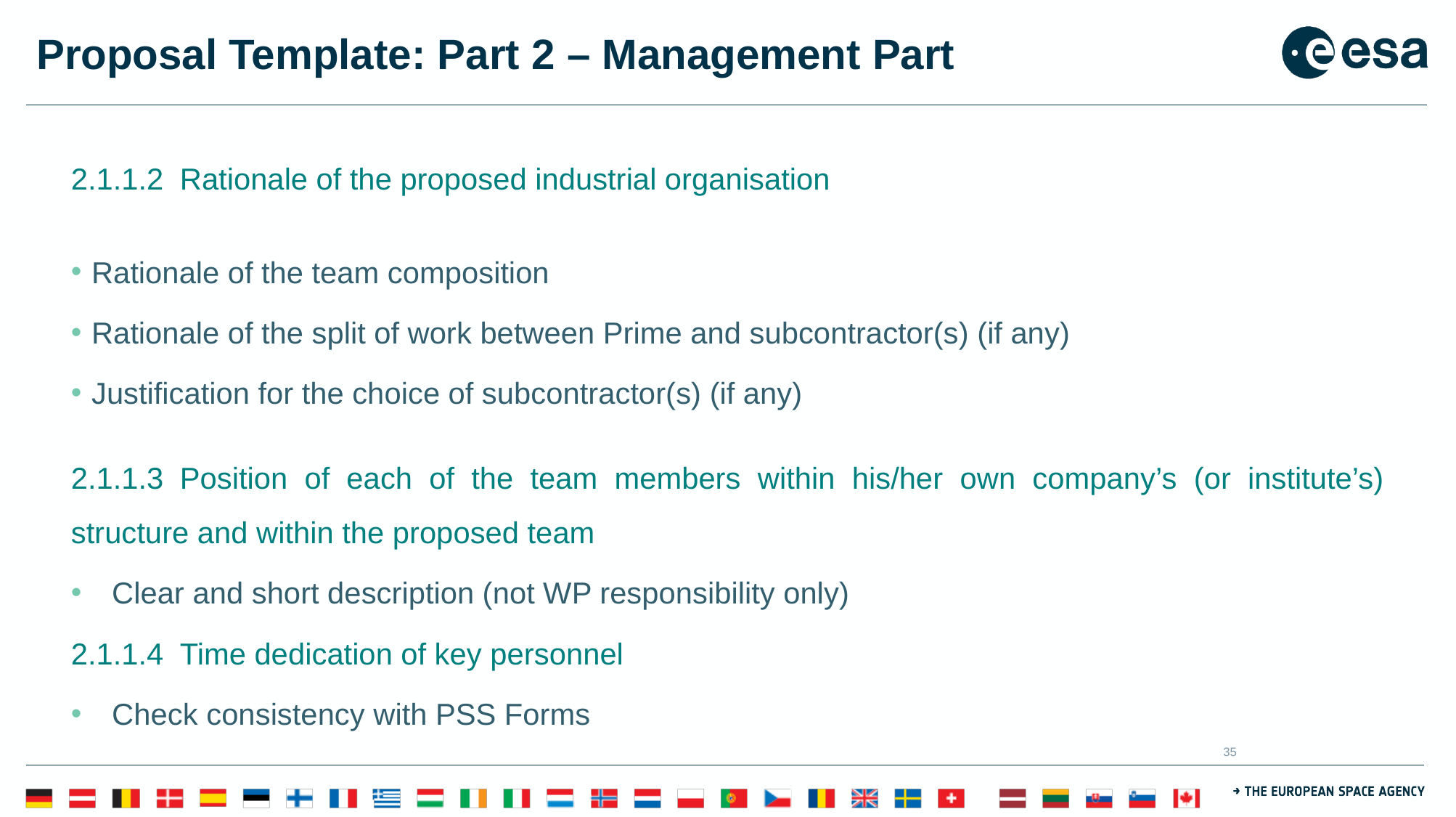

# Proposal Template: Part 2 – Management Part
2.1.1.2	Rationale of the proposed industrial organisation
Rationale of the team composition
Rationale of the split of work between Prime and subcontractor(s) (if any)
Justification for the choice of subcontractor(s) (if any)

2.1.1.3	Position of each of the team members within his/her own company’s (or institute’s) structure and within the proposed team
Clear and short description (not WP responsibility only)
2.1.1.4	Time dedication of key personnel
Check consistency with PSS Forms